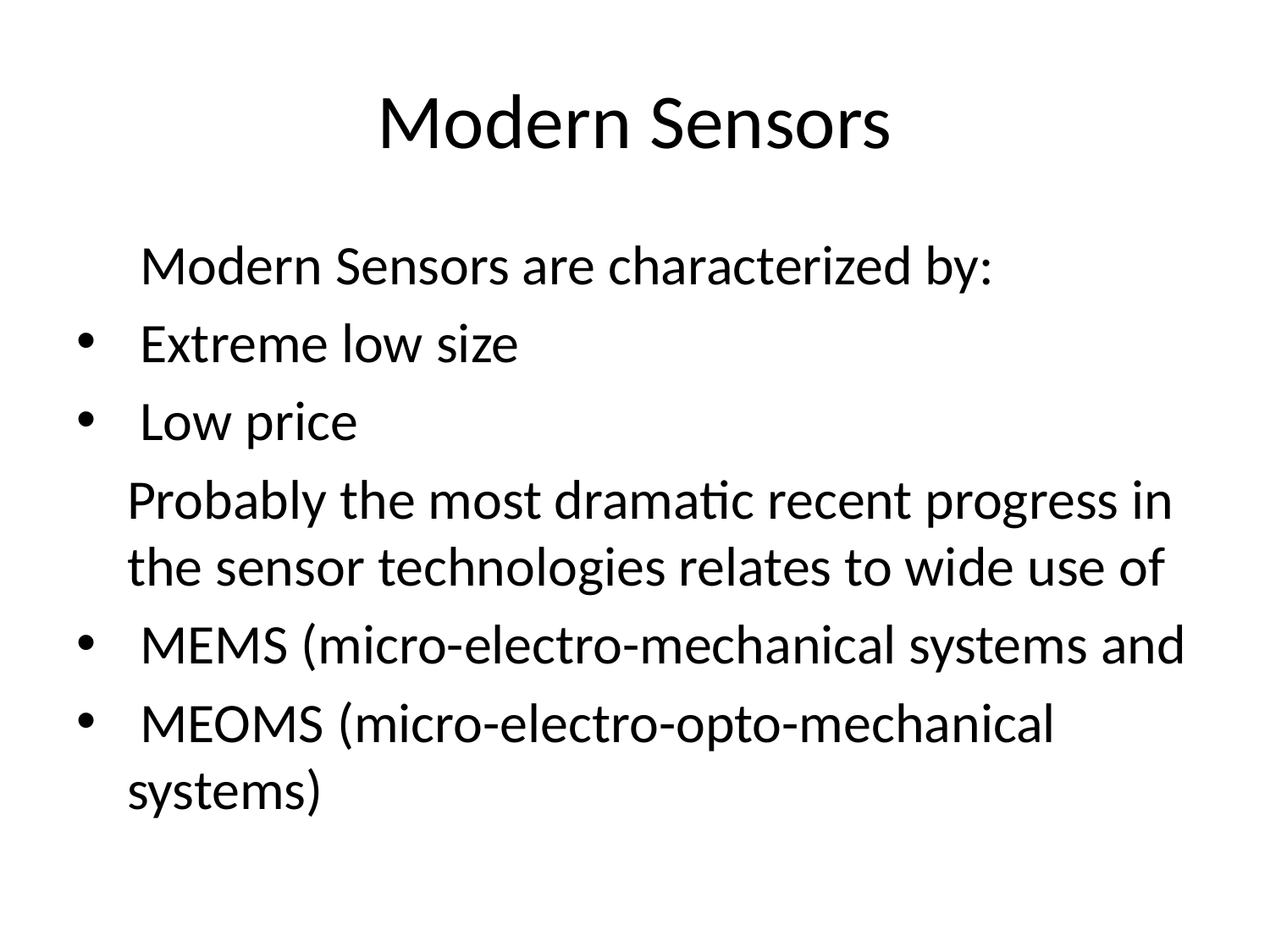

# Modern Sensors
     Modern Sensors are characterized by:
 Extreme low size
 Low price
    Probably the most dramatic recent progress in the sensor technologies relates to wide use of
 MEMS (micro-electro-mechanical systems and
 MEOMS (micro-electro-opto-mechanical systems)